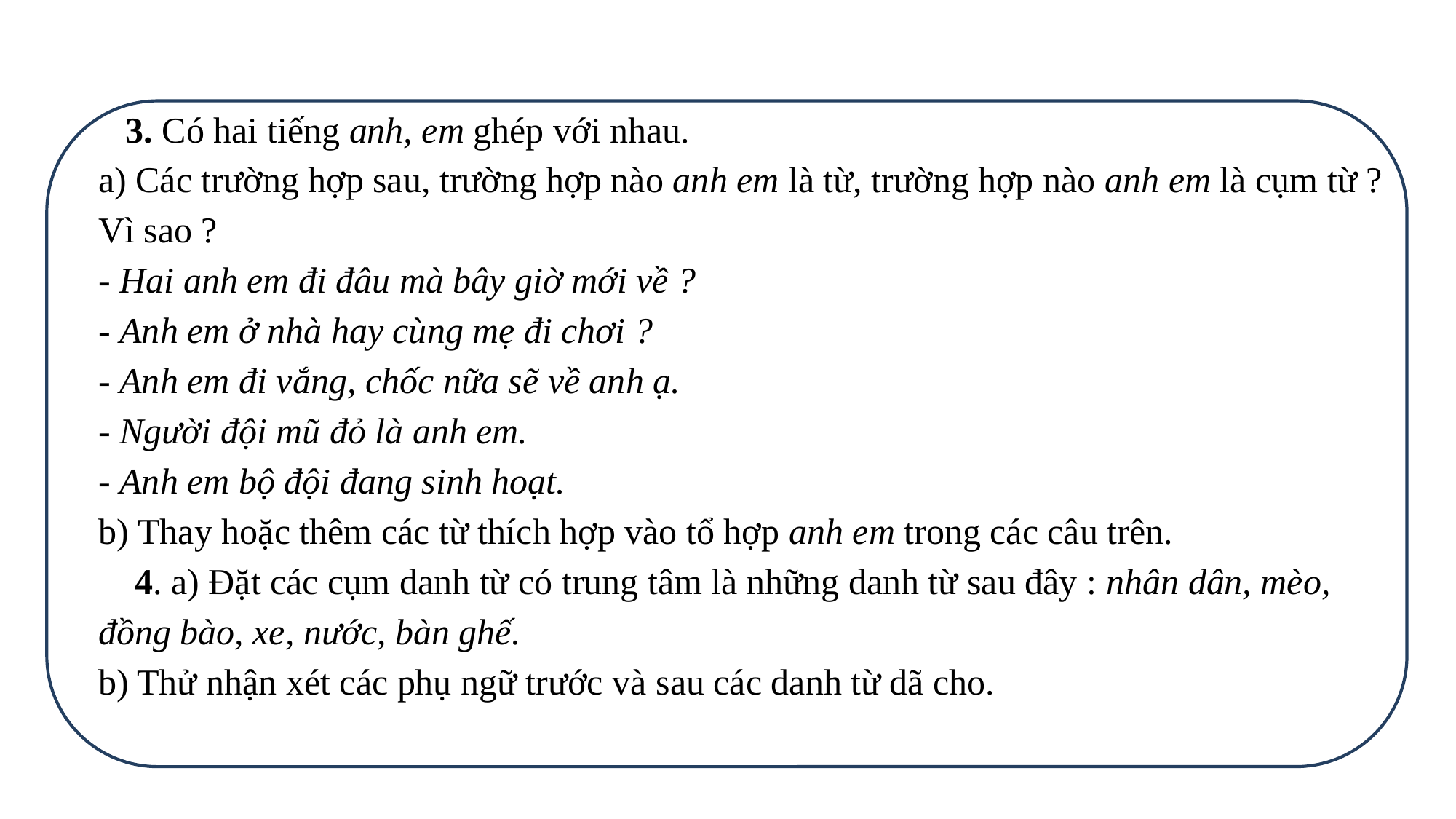

3. Có hai tiếng anh, em ghép với nhau.
a) Các trường hợp sau, trường hợp nào anh em là từ, trường hợp nào anh em là cụm từ ? Vì sao ?
- Hai anh em đi đâu mà bây giờ mới về ?
- Anh em ở nhà hay cùng mẹ đi chơi ?
- Anh em đi vắng, chốc nữa sẽ về anh ạ.
- Người đội mũ đỏ là anh em.
- Anh em bộ đội đang sinh hoạt.
b) Thay hoặc thêm các từ thích hợp vào tổ hợp anh em trong các câu trên.
    4. a) Đặt các cụm danh từ có trung tâm là những danh từ sau đây : nhân dân, mèo, đồng bào, xe, nước, bàn ghế.
b) Thử nhận xét các phụ ngữ trước và sau các danh từ dã cho.